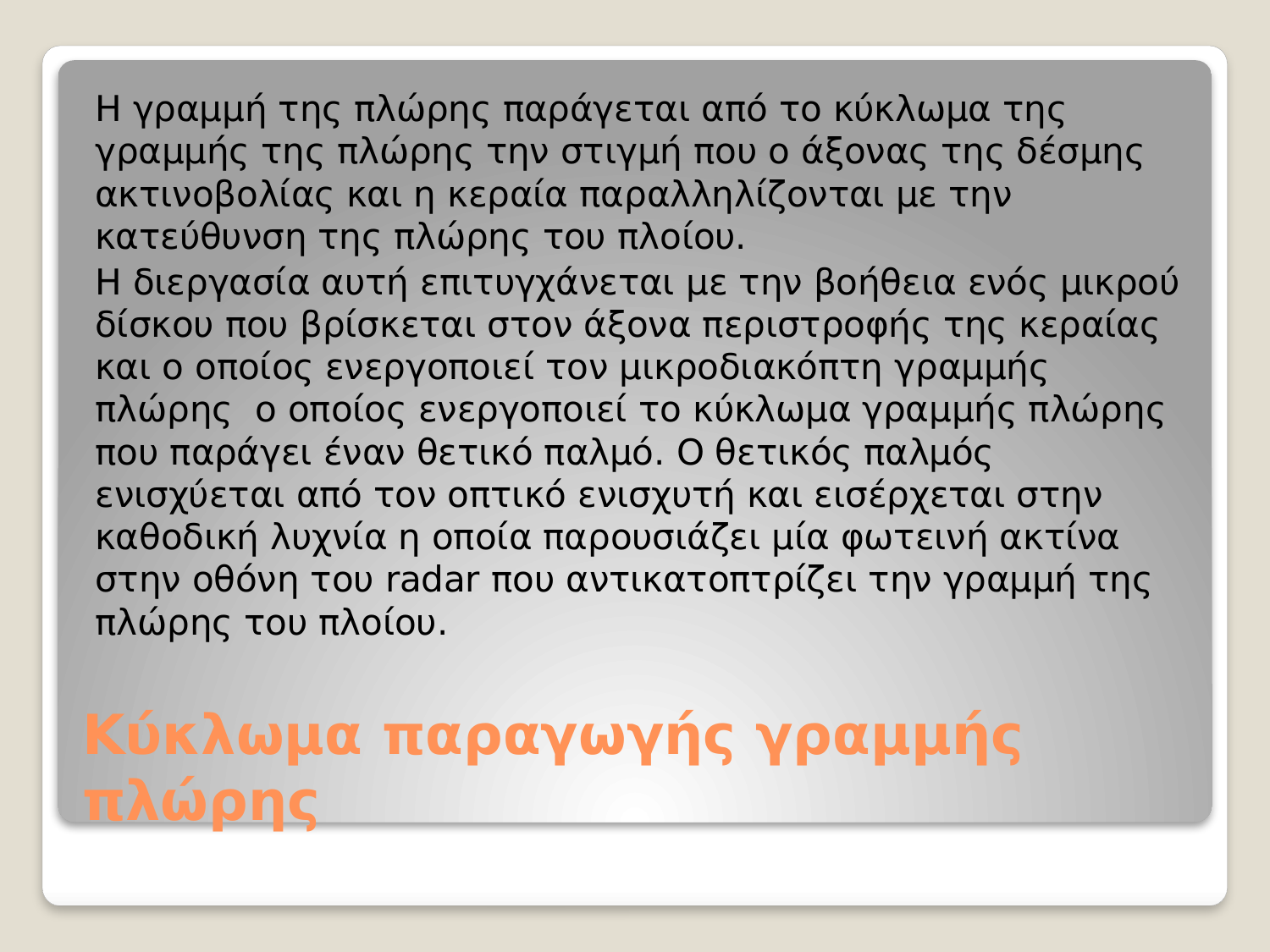

Η γραμμή της πλώρης παράγεται από το κύκλωμα της γραμμής της πλώρης την στιγμή που ο άξονας της δέσμης ακτινοβολίας και η κεραία παραλληλίζονται με την κατεύθυνση της πλώρης του πλοίου.
Η διεργασία αυτή επιτυγχάνεται με την βοήθεια ενός μικρού δίσκου που βρίσκεται στον άξονα περιστροφής της κεραίας και ο οποίος ενεργοποιεί τον μικροδιακόπτη γραμμής πλώρης  ο οποίος ενεργοποιεί το κύκλωμα γραμμής πλώρης που παράγει έναν θετικό παλμό. Ο θετικός παλμός ενισχύεται από τον οπτικό ενισχυτή και εισέρχεται στην καθοδική λυχνία η οποία παρουσιάζει μία φωτεινή ακτίνα στην οθόνη του radar που αντικατοπτρίζει την γραμμή της πλώρης του πλοίου.
# Κύκλωμα παραγωγής γραμμής πλώρης